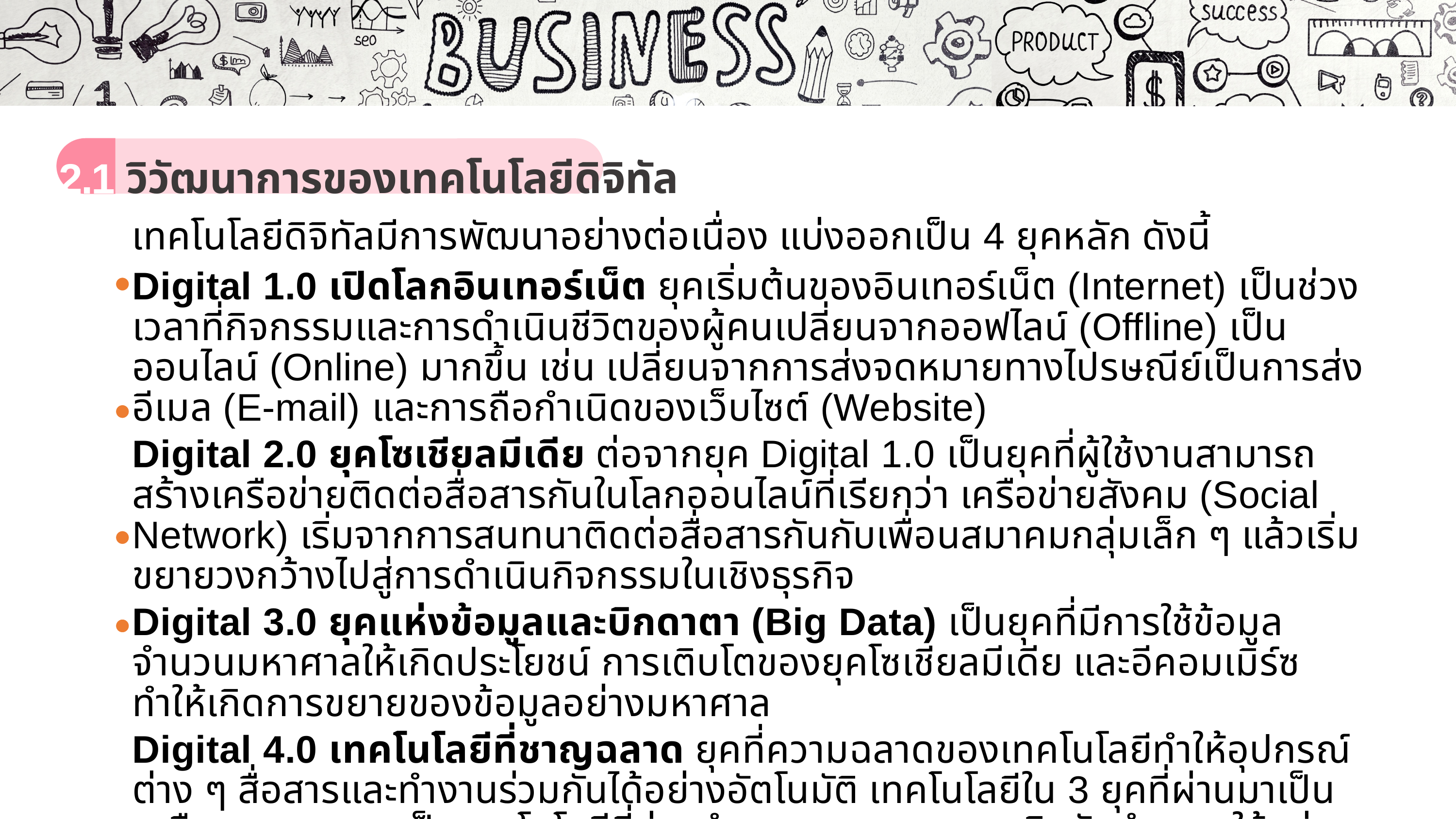

1
เปิดไฟล์สไลด์ที่ต้องการพิมพ์ จากนั้นคลิกที่แท็บเมนู File (ไฟล์)4Print (พิมพ์)
ในส่วนของ Settings (การตั้งค่า) ให้กำหนดตัวเลือกต่าง ๆ ก่อนการพิมพ์ตามต้องการ
เมื่อคลิกที่ปุ่ม Print All Slides จะปรากฏตัวเลือกของรูปแบบในการสั่งพิมพ์แผ่นสไลด์
2

วิวัฒนาการของเทคโนโลยีดิจิทัล
2.1

3
	เทคโนโลยีดิจิทัลมีการพัฒนาอย่างต่อเนื่อง แบ่งออกเป็น 4 ยุคหลัก ดังนี้
Digital 1.0 เปิดโลกอินเทอร์เน็ต ยุคเริ่มต้นของอินเทอร์เน็ต (Internet) เป็นช่วงเวลาที่กิจกรรมและการดำเนินชีวิตของผู้คนเปลี่ยนจากออฟไลน์ (Offline) เป็นออนไลน์ (Online) มากขึ้น เช่น เปลี่ยนจากการส่งจดหมายทางไปรษณีย์เป็นการส่งอีเมล (E-mail) และการถือกำเนิดของเว็บไซต์ (Website)
Digital 2.0 ยุคโซเชียลมีเดีย ต่อจากยุค Digital 1.0 เป็นยุคที่ผู้ใช้งานสามารถสร้างเครือข่ายติดต่อสื่อสารกันในโลกออนไลน์ที่เรียกว่า เครือข่ายสังคม (Social Network) เริ่มจากการสนทนาติดต่อสื่อสารกันกับเพื่อนสมาคมกลุ่มเล็ก ๆ แล้วเริ่มขยายวงกว้างไปสู่การดำเนินกิจกรรมในเชิงธุรกิจ
Digital 3.0 ยุคแห่งข้อมูลและบิกดาตา (Big Data) เป็นยุคที่มีการใช้ข้อมูลจำนวนมหาศาลให้เกิดประโยชน์ การเติบโตของยุคโซเชียลมีเดีย และอีคอมเมิร์ซ ทำให้เกิดการขยายของข้อมูลอย่างมหาศาล
Digital 4.0 เทคโนโลยีที่ชาญฉลาด ยุคที่ความฉลาดของเทคโนโลยีทำให้อุปกรณ์ต่าง ๆ สื่อสารและทำงานร่วมกันได้อย่างอัตโนมัติ เทคโนโลยีใน 3 ยุคที่ผ่านมาเป็นเหมือนแขนและขาเป็นเทคโนโลยีที่ช่วยอำนวยความสะดวก หยิบจับคำนวณให้แก่มนุษย์ แต่เทคโนโลยีเหล่านั้นไม่มีสมองเป็นของตนเอง ในยุคที่ 4 นี้ เทคโนโลยีถูกนำมาพัฒนาต่อยอดเพื่อลดภาระของมนุษย์ และเพิ่มศักยภาพของมนุษย์ในการใช้ความคิดสร้างสรรค์สิ่งใหม่ ๆ

ความเรียบง่าย
1

แบบอักษร
6

มีความคงตัว
2

เนื้อหาและจุดนำข้อความ
7

ใช้ความสมดุล
3

เลือกใช้กราฟิกอย่างระมัดระวัง
8
ธนาคารพาณิชย์ (Commercial Bank) เป็นสถาบันการเงินหลักที่รับฝากเงินจากประชาชนและภาคธุรกิจ และนำเงินไปปล่อยสินเชื่อหรือให้บริการทางการเงินอื่น ๆ เช่น บริการโอนเงิน บัตรเครดิต และการลงทุน ตัวอย่างของธนาคารพาณิชย์ในประเทศไทย ได้แก่ ธนาคารกรุงเทพ (Bangkok Bank) ธนาคารกสิกรไทย (Kasikorn Bank) ธนาคารกรุงศรีอยุธยา (Bank of Ayudhya) ซึ่งเป็นสถาบันการเงินที่มีบทบาทสำคัญต่อการระดมทุนและจัดสรรทรัพยากรในระบบเศรษฐกิจ ทำหน้าที่ระดมเงินฝากจากผู้ฝากเงินเพื่อปล่อยสินเชื่อแก่ภาคครัวเรือนและภาคธุรกิจ โดยอยู่ภายใต้การควบคุมของเจ้าหน้าที่ทางการเงินของรัฐบาล คือ ธนาคารกลาง เพื่อป้องกันไม่ให้เกิดความเสียหายต่อระบบเศรษฐกิจของประเทศ

มีแนวคิดเดียวในสไลด์แต่ละแผ่น
4

ความคมชัด (resolution) ของภาพ
9

สร้างความกลมกลืน
5

เลือกต้นแบบสไลด์และแบบอักษรที่เหมาะสมกับอุปกรณ์ร่วม

10